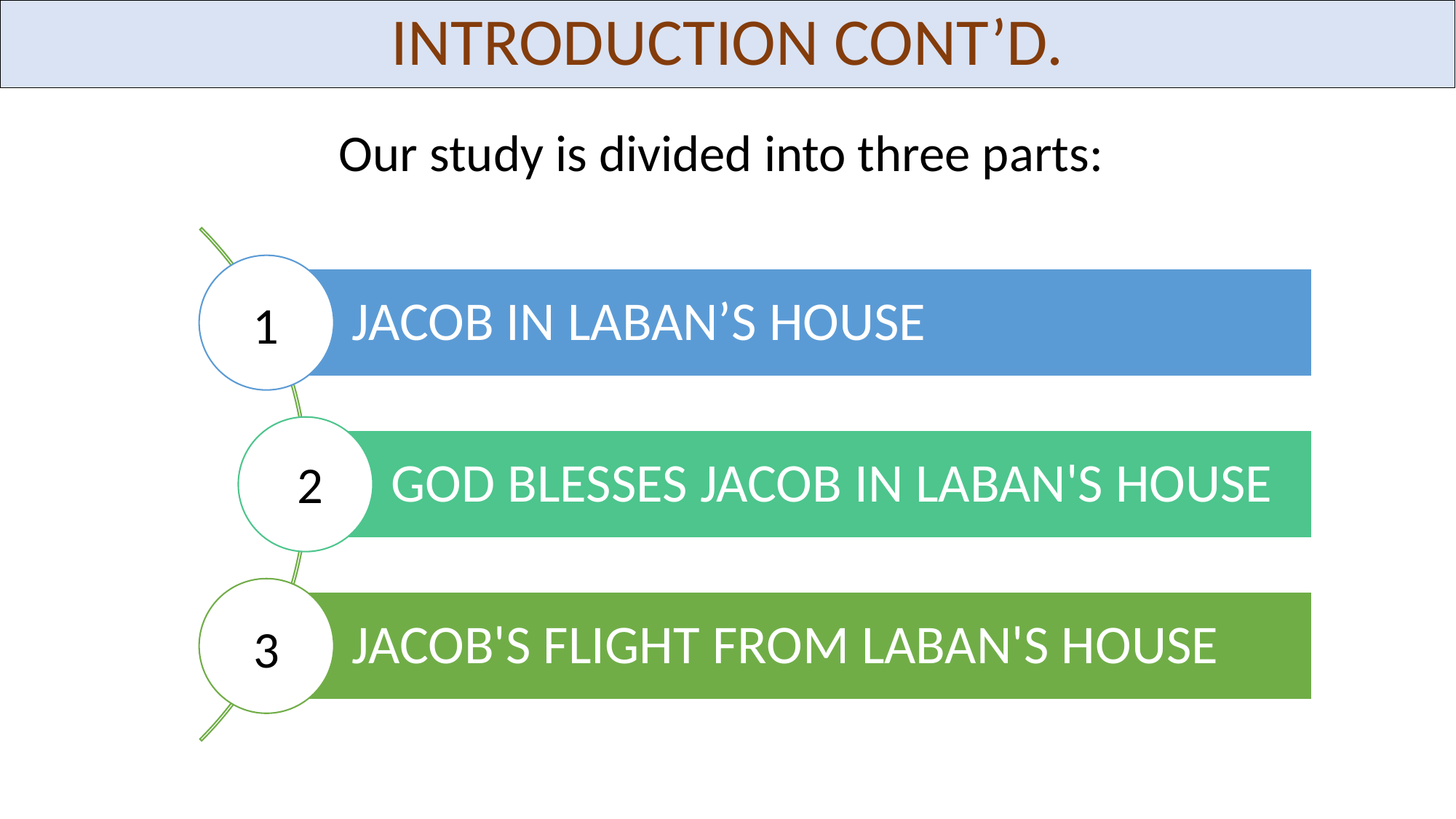

# INTRODUCTION CONT’D.
Our study is divided into three parts:
JACOB IN LABAN’S HOUSE
GOD BLESSES JACOB IN LABAN'S HOUSE
JACOB'S FLIGHT FROM LABAN'S HOUSE
1
2
3